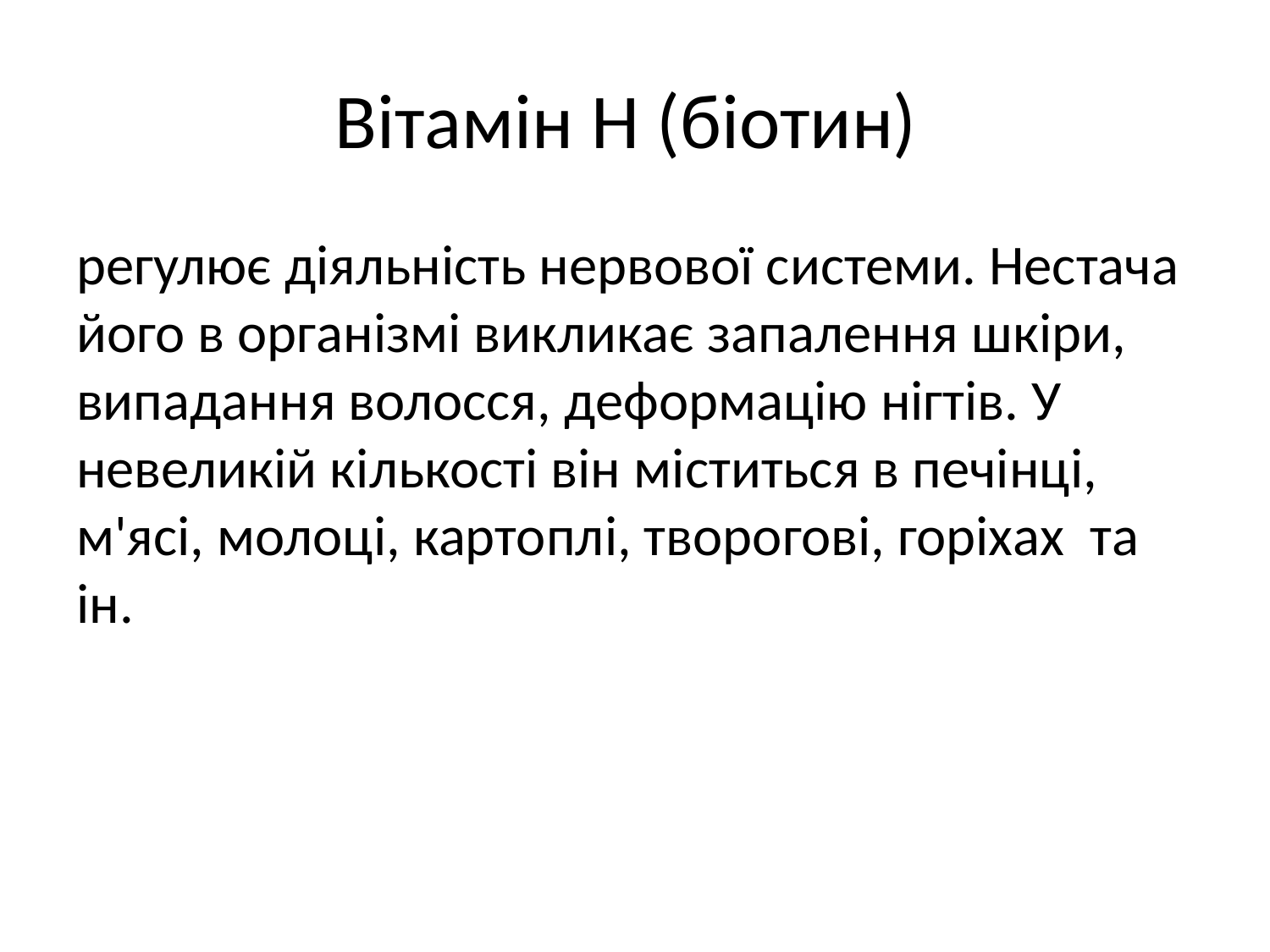

# Вітамін Н (біотин)
регулює діяльність нервової системи. Нестача його в організмі викликає запалення шкіри, випадання волосся, деформацію нігтів. У невеликій кількості він міститься в печінці, м'ясі, молоці, картоплі, творогові, горіхах  та ін.